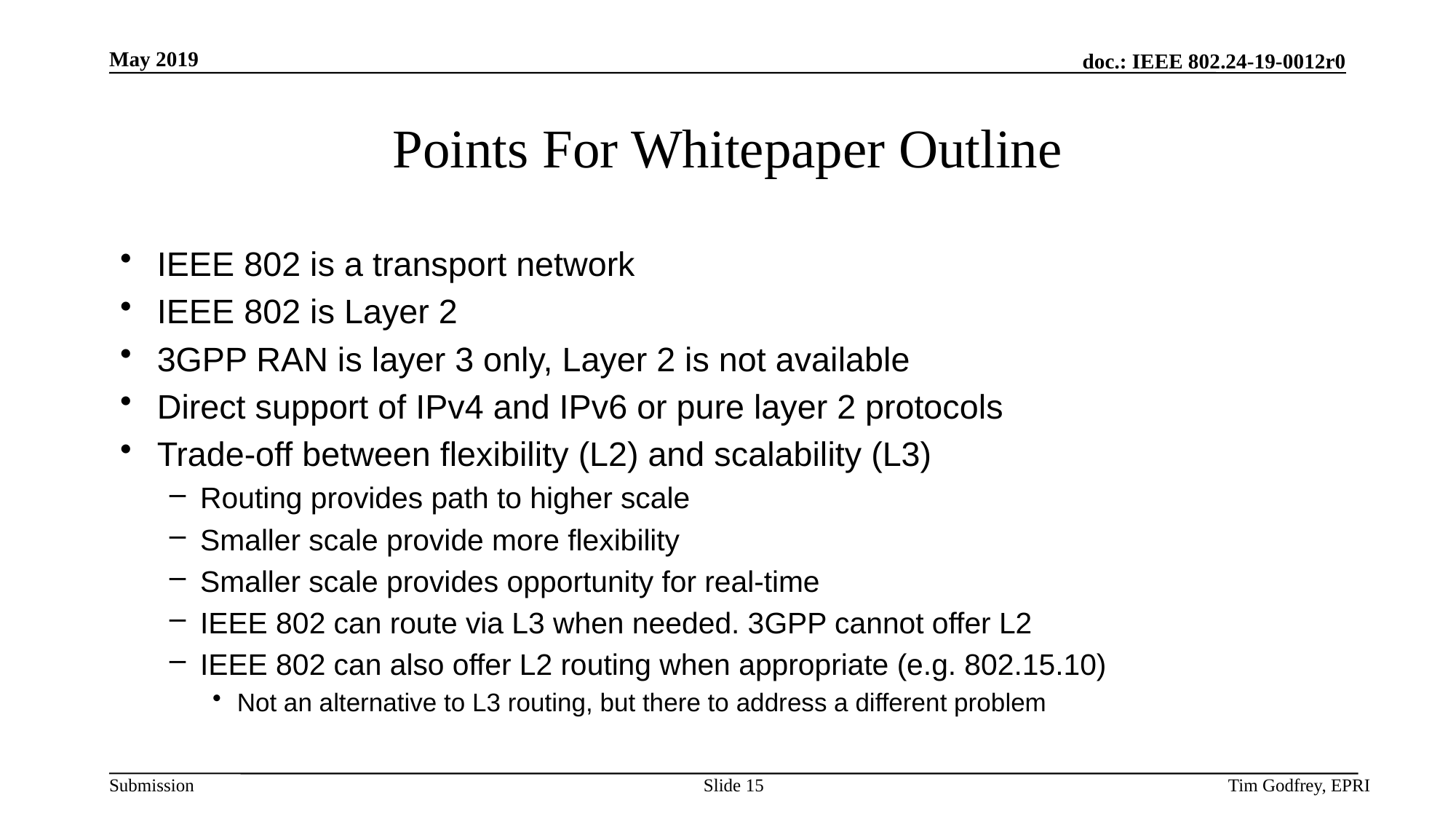

# Points For Whitepaper Outline
IEEE 802 is a transport network
IEEE 802 is Layer 2
3GPP RAN is layer 3 only, Layer 2 is not available
Direct support of IPv4 and IPv6 or pure layer 2 protocols
Trade-off between flexibility (L2) and scalability (L3)
Routing provides path to higher scale
Smaller scale provide more flexibility
Smaller scale provides opportunity for real-time
IEEE 802 can route via L3 when needed. 3GPP cannot offer L2
IEEE 802 can also offer L2 routing when appropriate (e.g. 802.15.10)
Not an alternative to L3 routing, but there to address a different problem

Slide 15
Tim Godfrey, EPRI